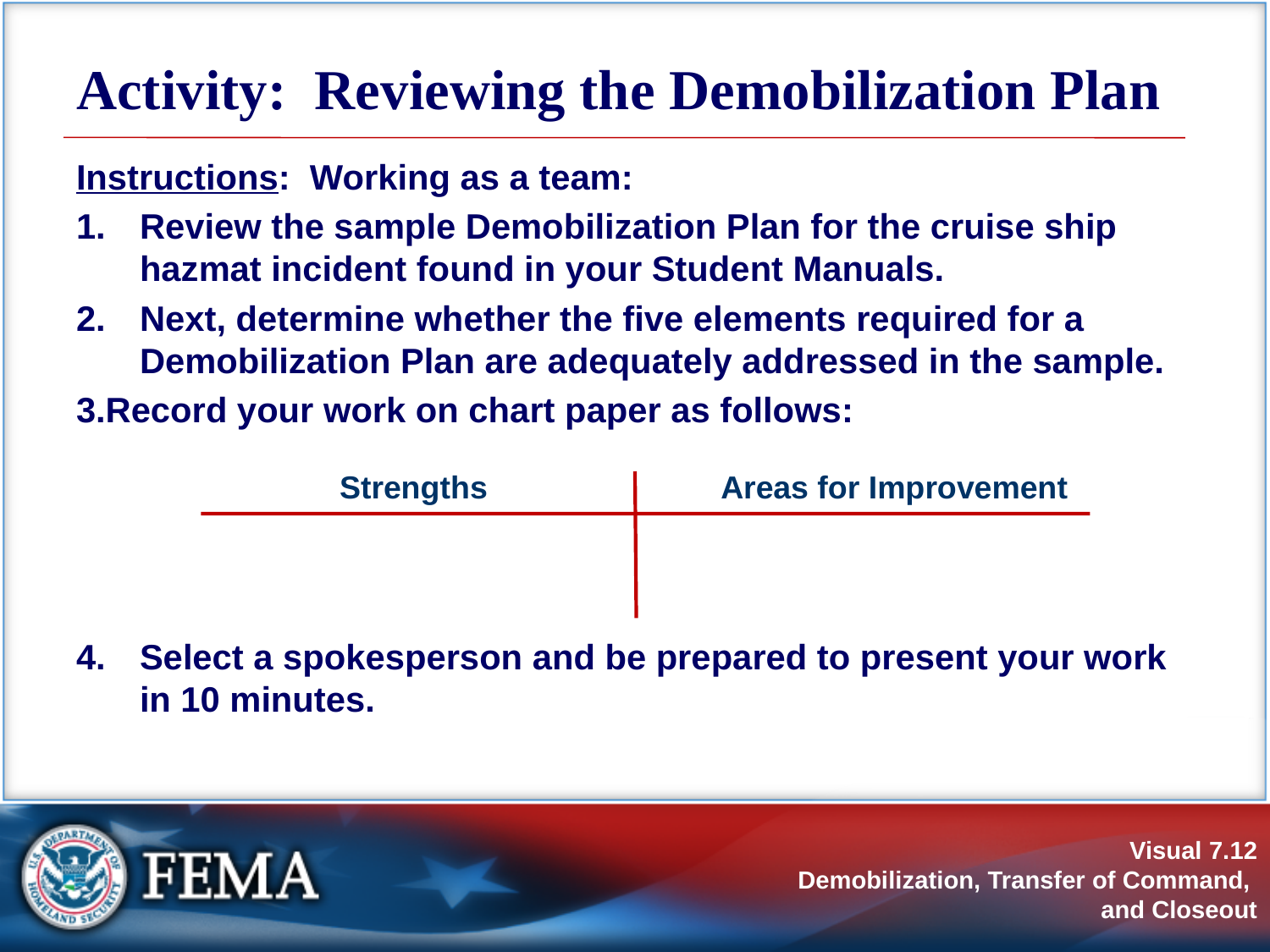

# Activity:  Reviewing the Demobilization Plan
Instructions:  Working as a team:
Review the sample Demobilization Plan for the cruise ship hazmat incident found in your Student Manuals.
Next, determine whether the five elements required for a Demobilization Plan are adequately addressed in the sample.
Record your work on chart paper as follows:

Select a spokesperson and be prepared to present your work in 10 minutes.
Strengths
Areas for Improvement